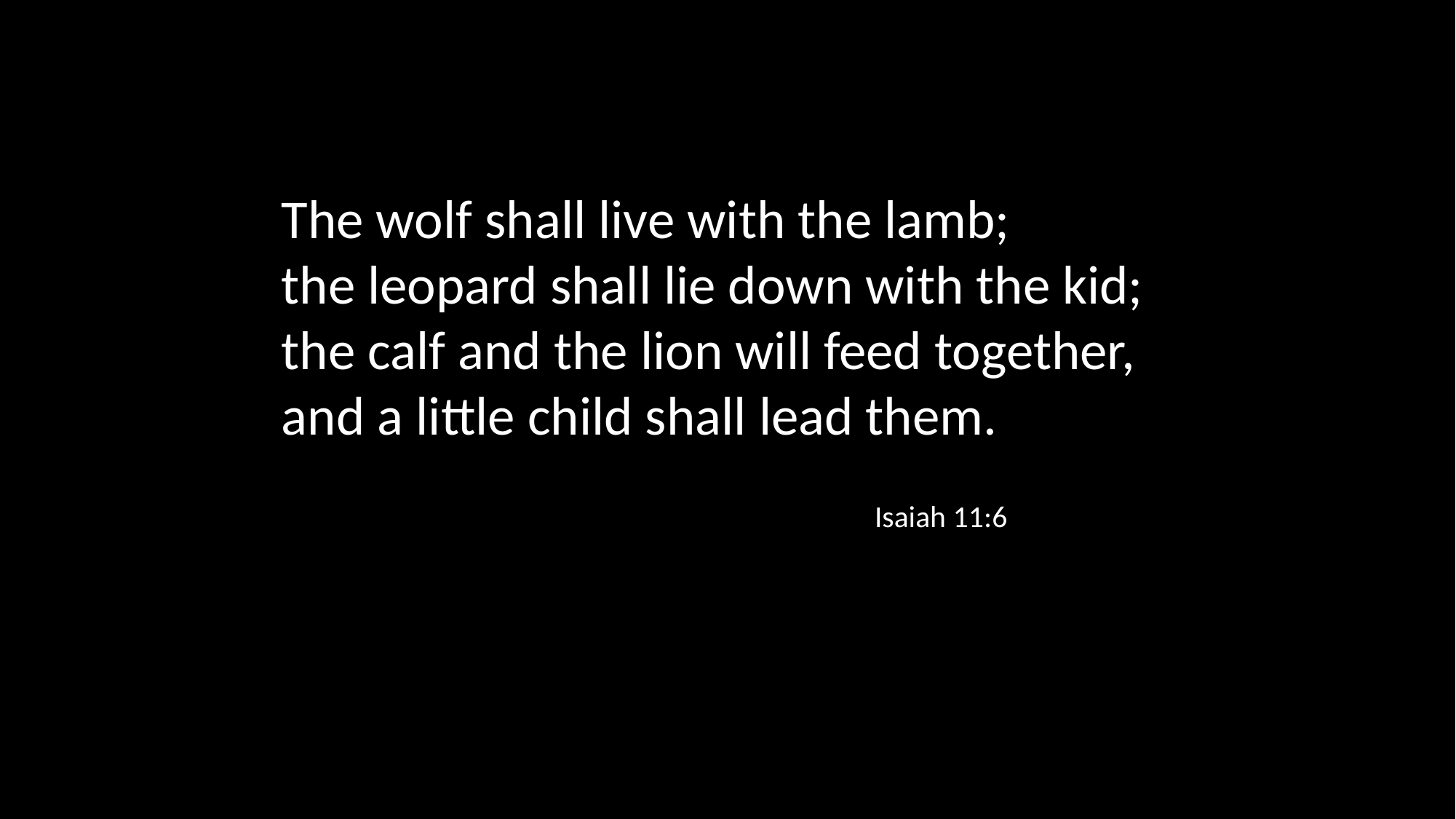

The wolf shall live with the lamb;
the leopard shall lie down with the kid; the calf and the lion will feed together, and a little child shall lead them.
Isaiah 11:6